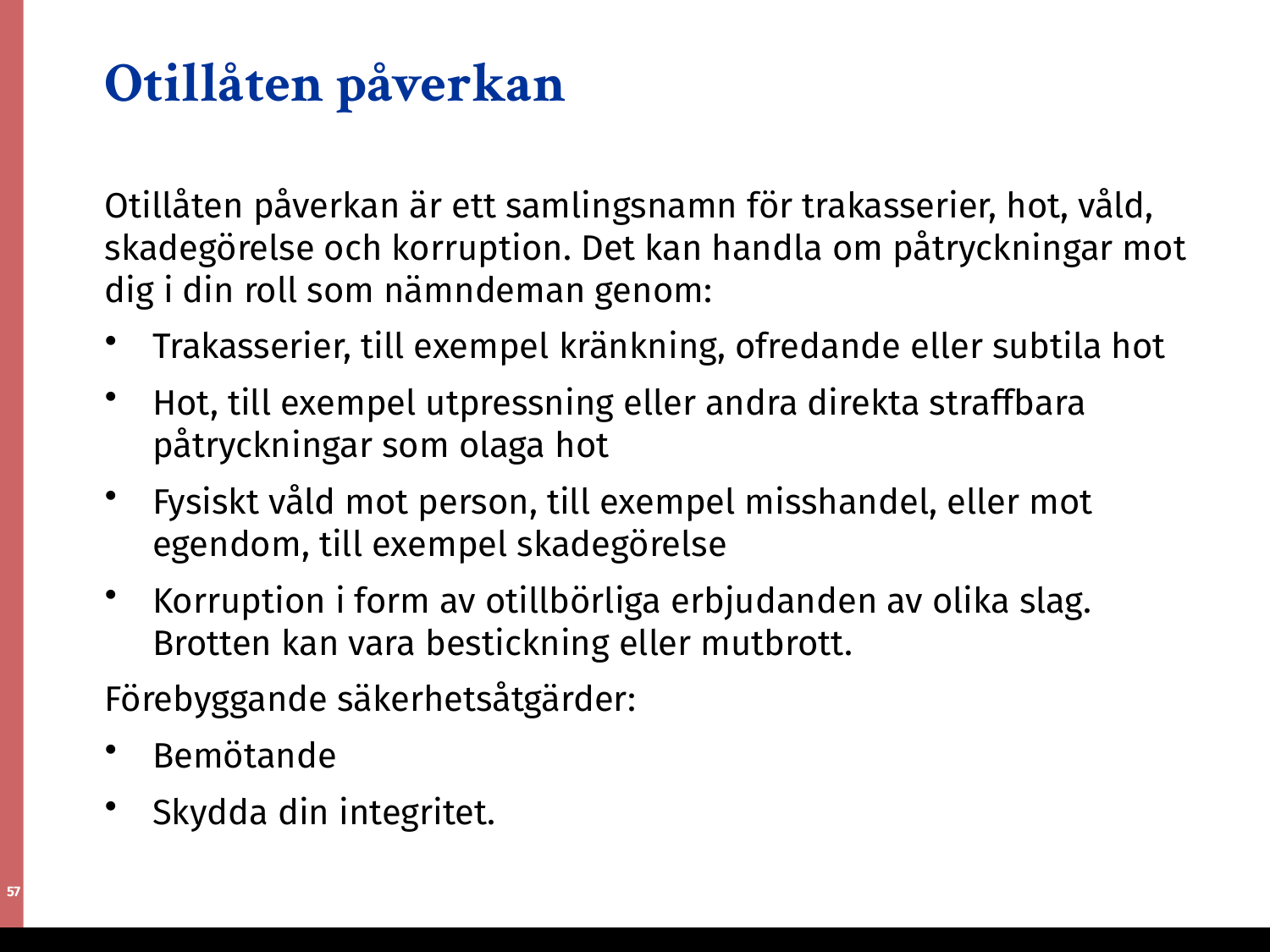

# Otillåten påverkan
Otillåten påverkan är ett samlingsnamn för trakasserier, hot, våld, skadegörelse och korruption. Det kan handla om påtryckningar mot dig i din roll som nämndeman genom:
Trakasserier, till exempel kränkning, ofredande eller subtila hot
Hot, till exempel utpressning eller andra direkta straffbara påtryckningar som olaga hot
Fysiskt våld mot person, till exempel misshandel, eller mot egendom, till exempel skadegörelse
Korruption i form av otillbörliga erbjudanden av olika slag.
Brotten kan vara bestickning eller mutbrott.
Förebyggande säkerhetsåtgärder:
Bemötande
Skydda din integritet.